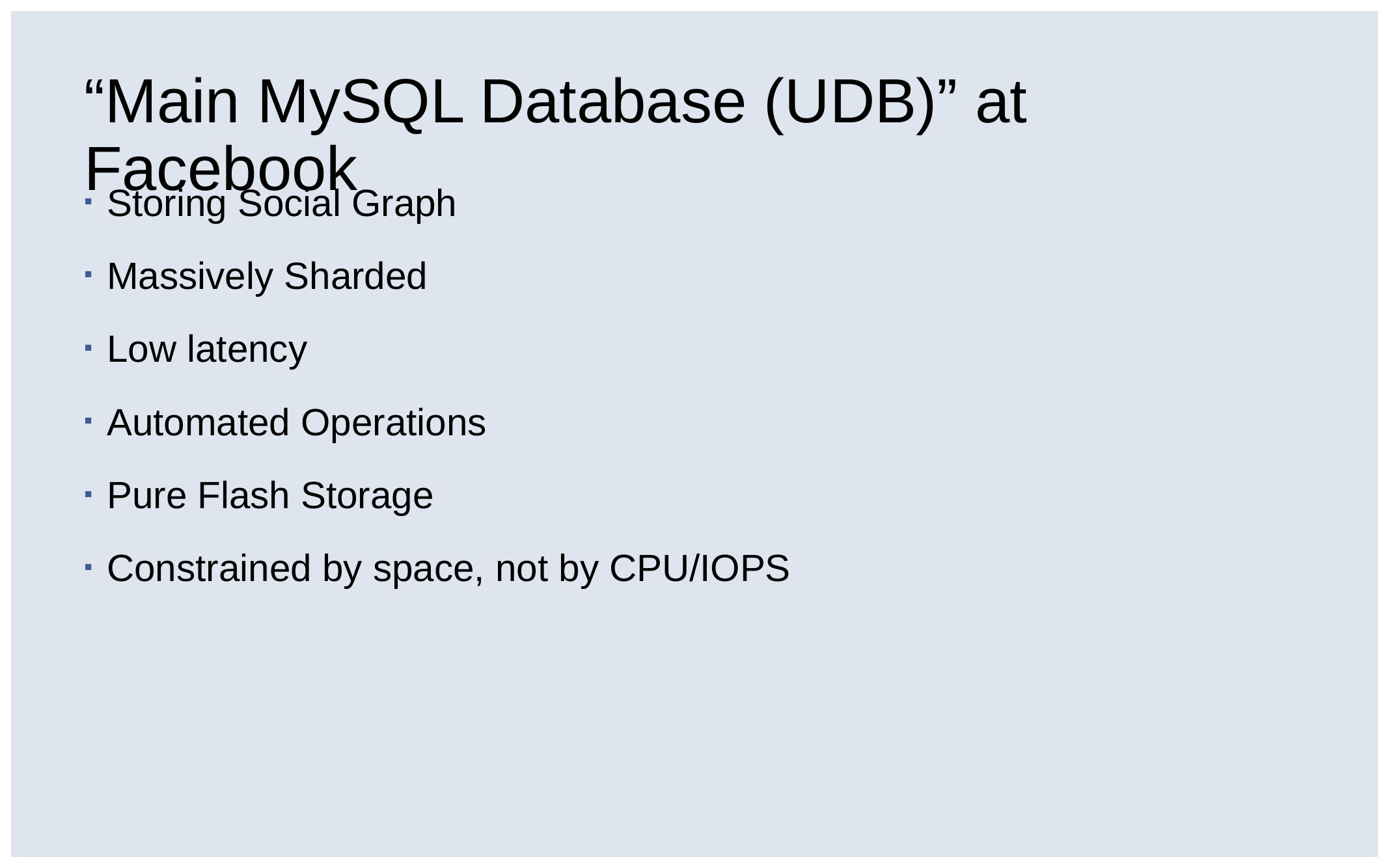

# “Main MySQL Database (UDB)” at Facebook
Storing Social Graph
Massively Sharded
Low latency
Automated Operations
Pure Flash Storage
Constrained by space, not by CPU/IOPS